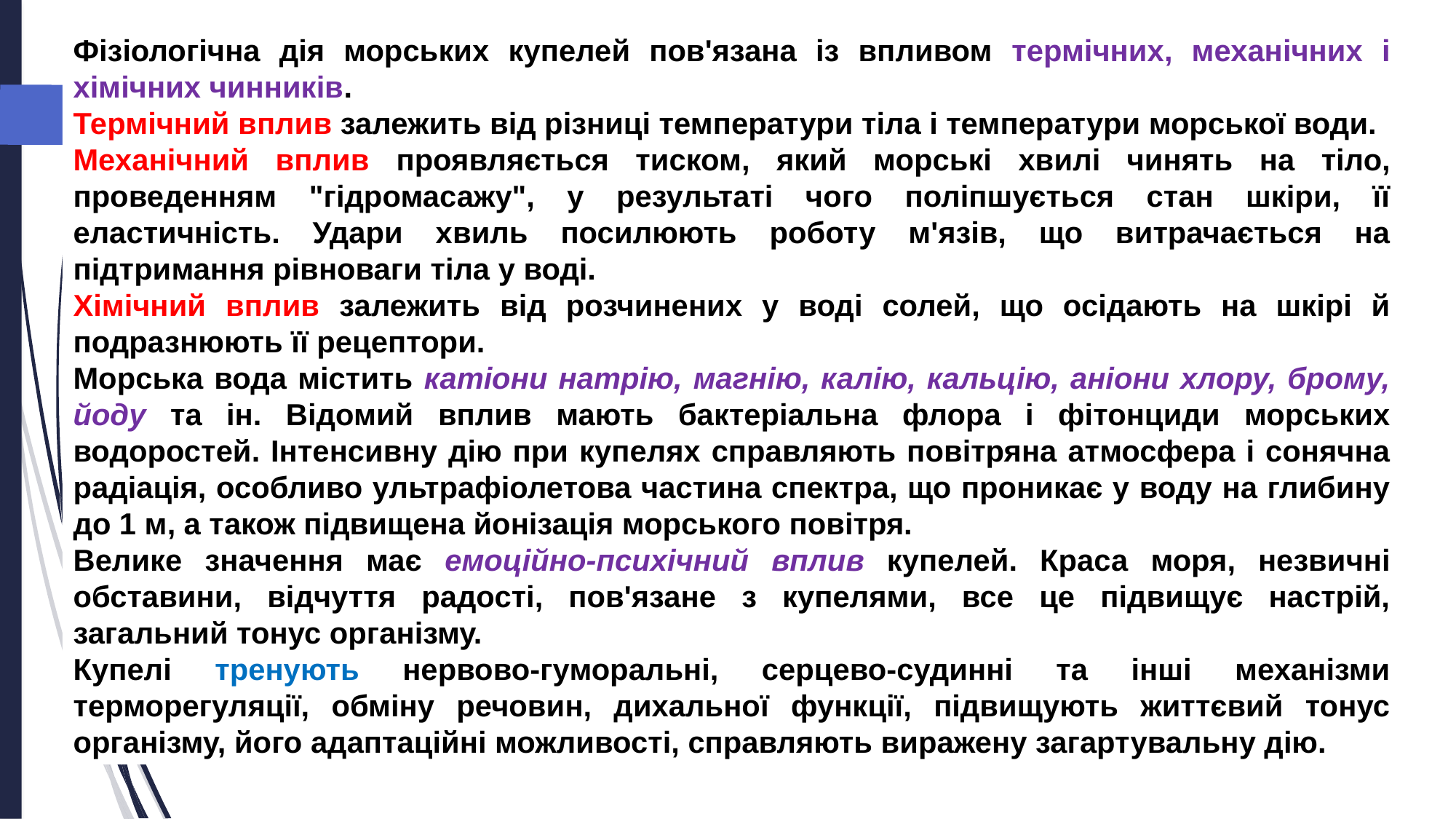

Фізіологічна дія морських купелей пов'язана із впливом термічних, механічних і хімічних чинників.
Термічний вплив залежить від різниці температури тіла і температури морської води.
Механічний вплив проявляється тиском, який морські хвилі чинять на тіло, проведенням "гідромасажу", у результаті чого поліпшується стан шкіри, її еластичність. Удари хвиль посилюють роботу м'язів, що витрачається на підтримання рівноваги тіла у воді.
Хімічний вплив залежить від розчинених у воді солей, що осідають на шкірі й подразнюють її рецептори.
Морська вода містить катіони натрію, магнію, калію, кальцію, аніони хлору, брому, йоду та ін. Відомий вплив мають бактеріальна флора і фітонциди морських водоростей. Інтенсивну дію при купелях справляють повітряна атмосфера і сонячна радіація, особливо ультрафіолетова частина спектра, що проникає у воду на глибину до 1 м, а також підвищена йонізація морського повітря.
Велике значення має емоційно-психічний вплив купелей. Краса моря, незвичні обставини, відчуття радості, пов'язане з купелями, все це підвищує настрій, загальний тонус організму.
Купелі тренують нервово-гуморальні, серцево-судинні та інші механізми терморегуляції, обміну речовин, дихальної функції, підвищують життєвий тонус організму, його адаптаційні можливості, справляють виражену загартувальну дію.